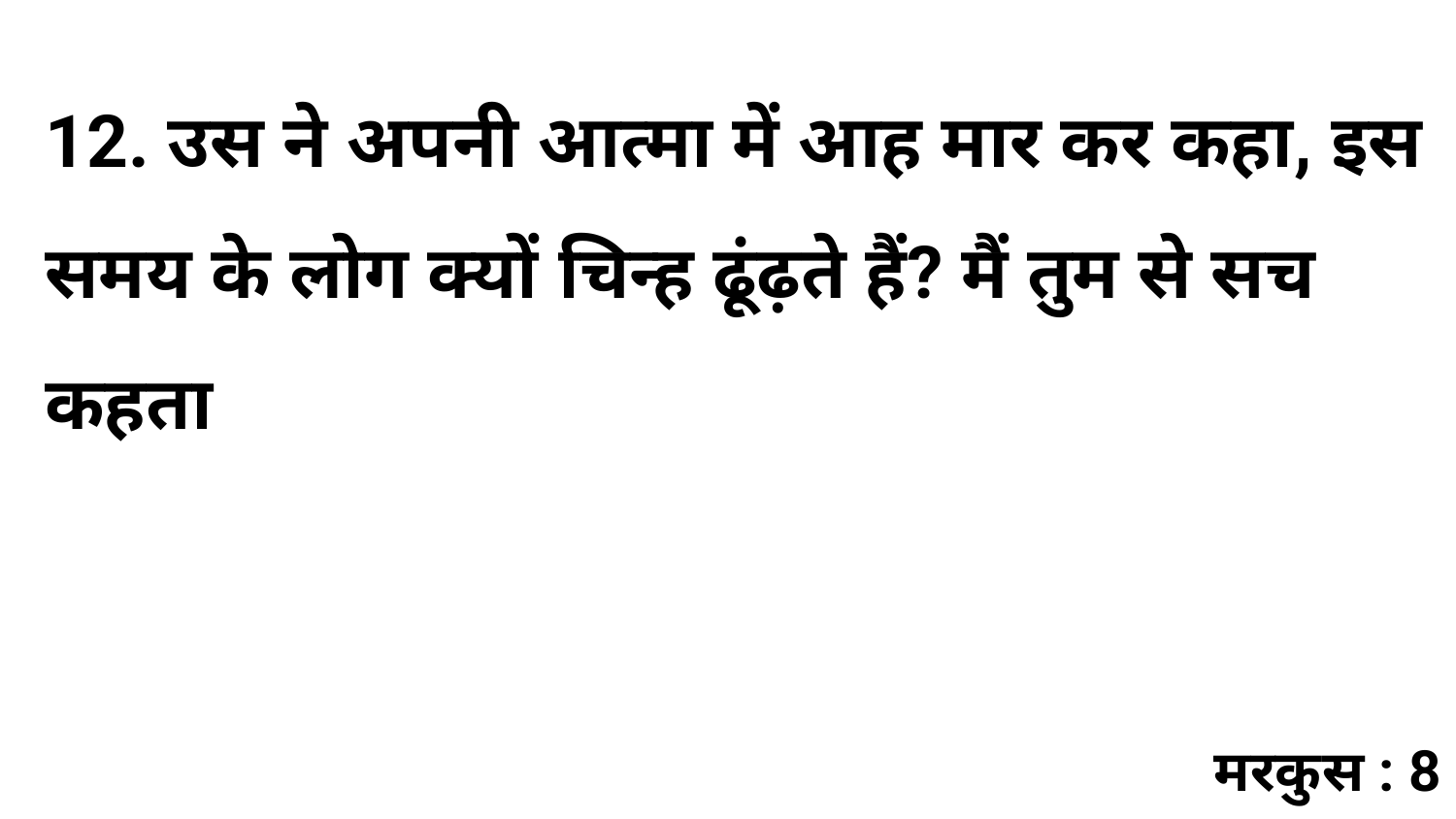

12. उस ने अपनी आत्मा में आह मार कर कहा, इस समय के लोग क्यों चिन्ह ढूंढ़ते हैं? मैं तुम से सच कहता
मरकुस : 8